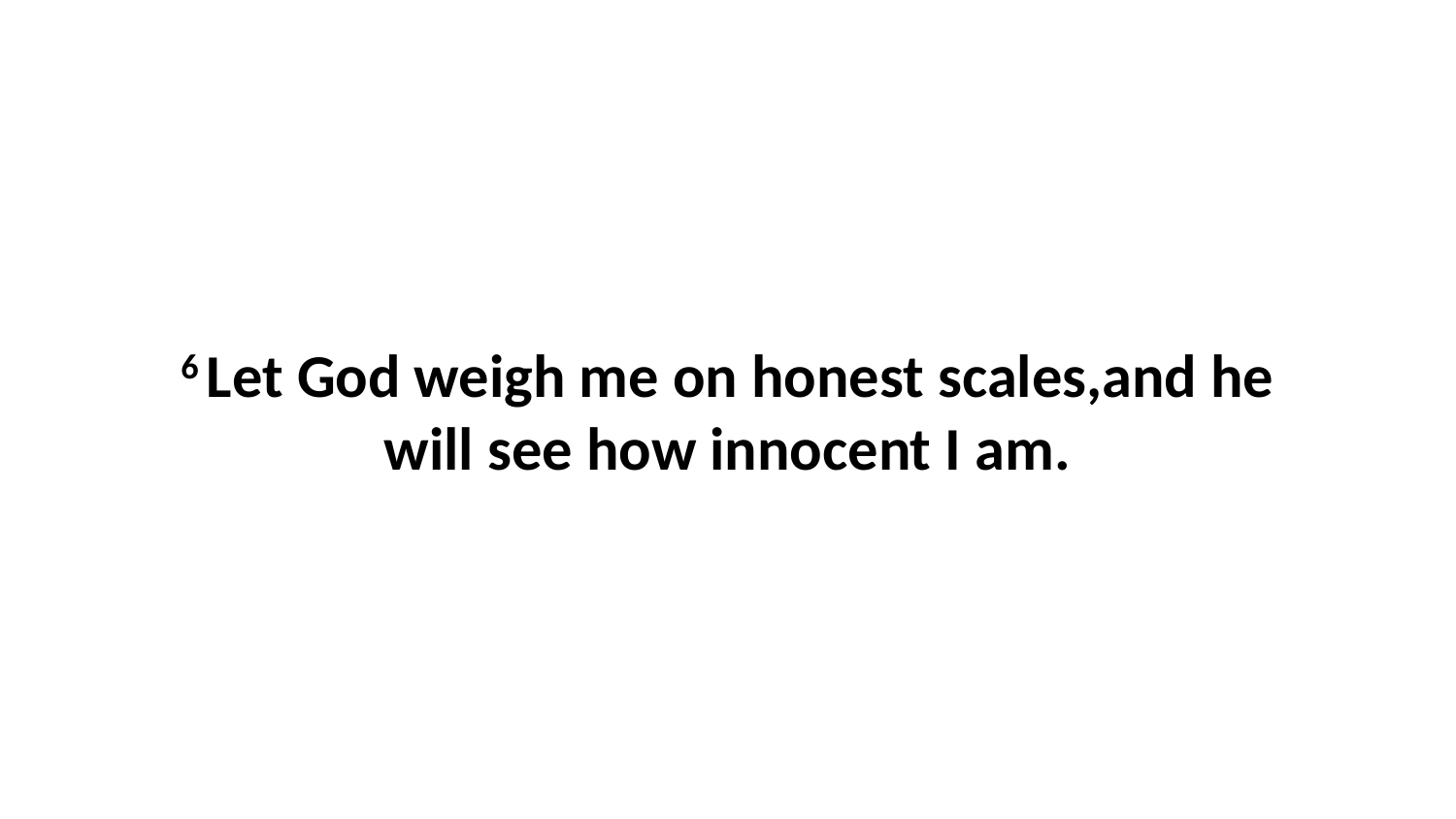

6 Let God weigh me on honest scales,and he will see how innocent I am.